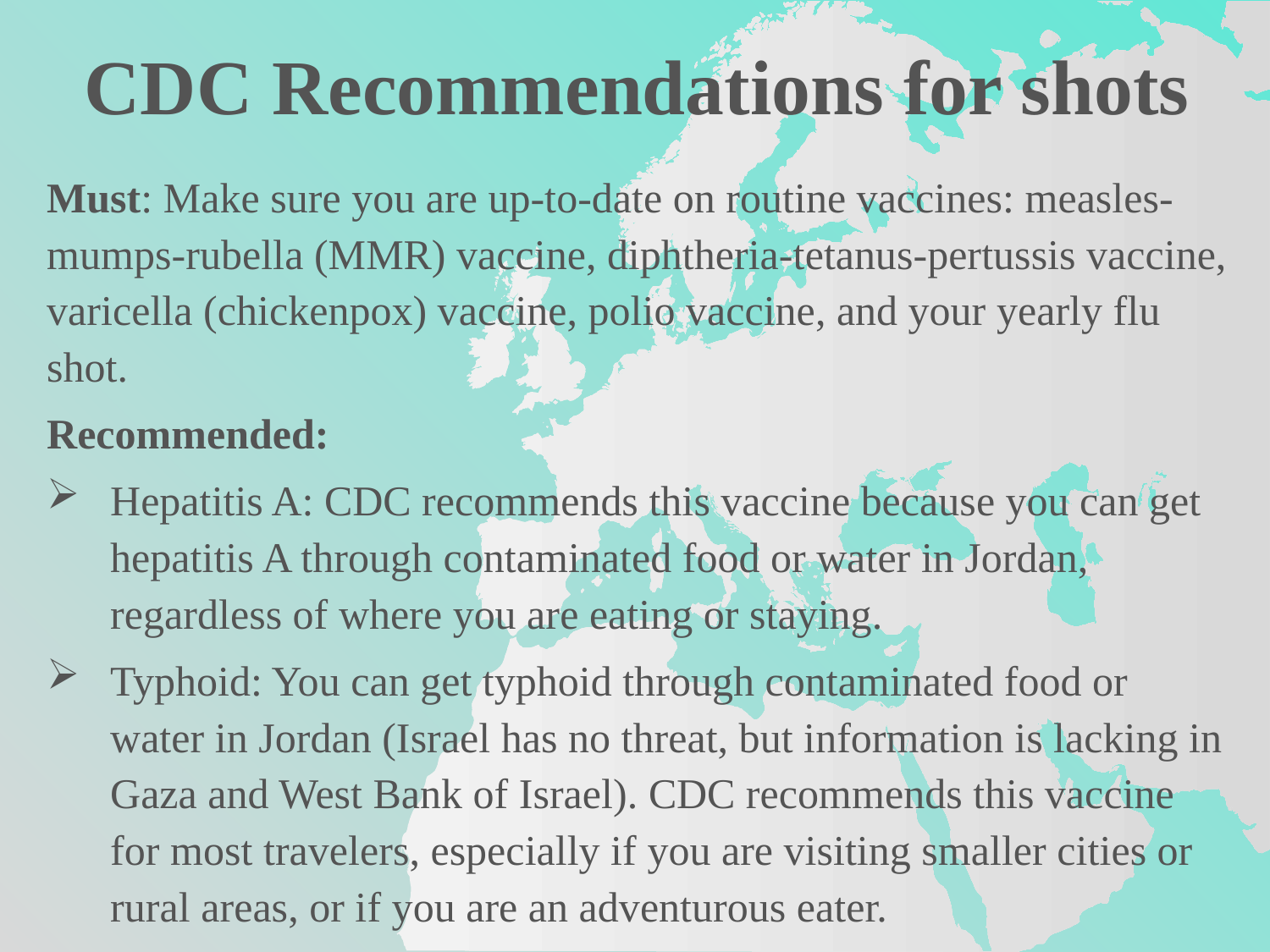

CDC Recommendations for shots
Must: Make sure you are up-to-date on routine vaccines: measles-mumps-rubella (MMR) vaccine, diphtheria-tetanus-pertussis vaccine, varicella (chickenpox) vaccine, polio vaccine, and your yearly flu shot.
Recommended:
Hepatitis A: CDC recommends this vaccine because you can get hepatitis A through contaminated food or water in Jordan, regardless of where you are eating or staying.
Typhoid: You can get typhoid through contaminated food or water in Jordan (Israel has no threat, but information is lacking in Gaza and West Bank of Israel). CDC recommends this vaccine for most travelers, especially if you are visiting smaller cities or rural areas, or if you are an adventurous eater.